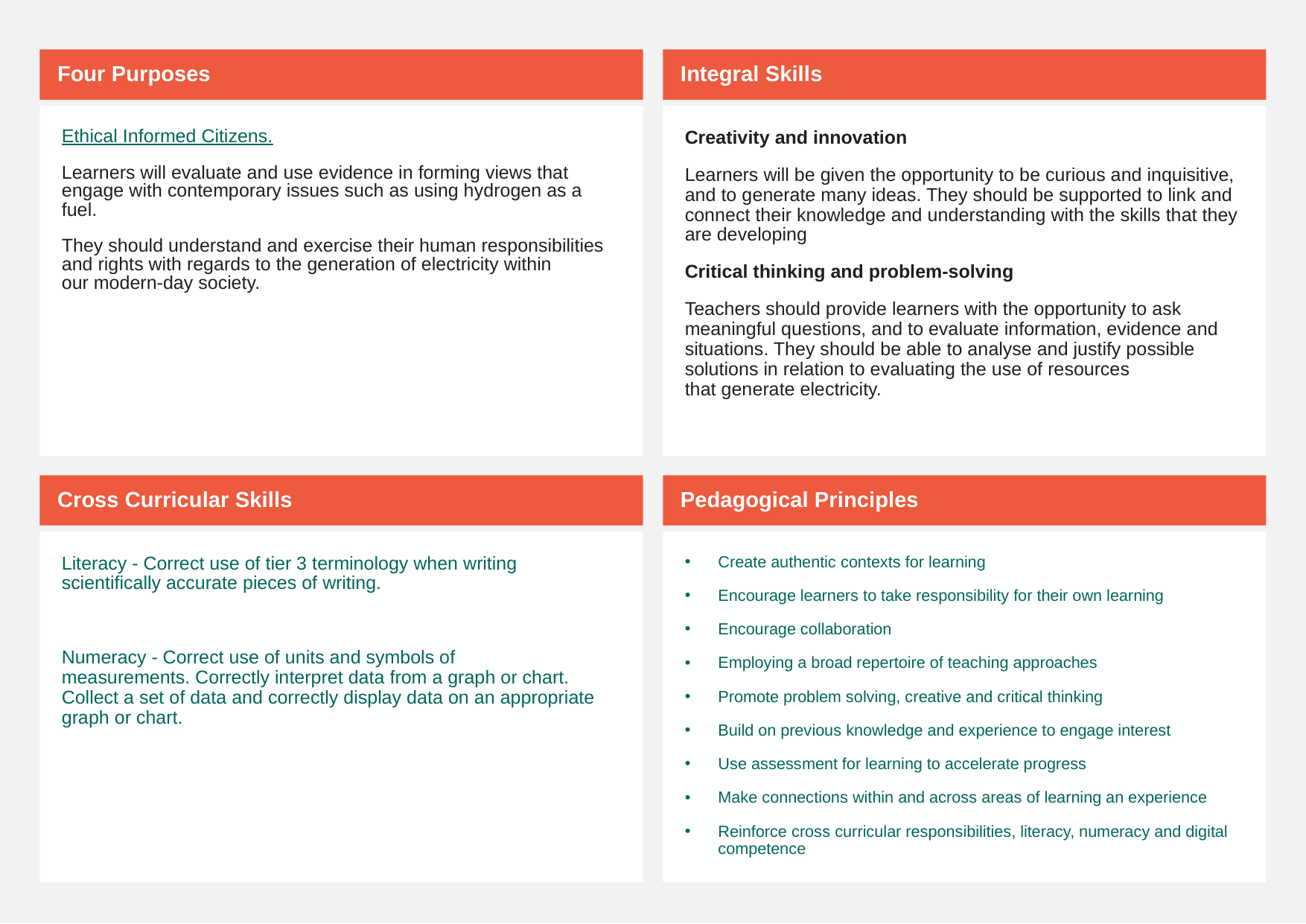

Four Purposes
Integral Skills
Ethical Informed Citizens.
Learners will evaluate and use evidence in forming views that engage with contemporary issues such as using hydrogen as a fuel.
They should understand and exercise their human responsibilities and rights with regards to the generation of electricity within our modern-day society.

Creativity and innovation
Learners will be given the opportunity to be curious and inquisitive, and to generate many ideas. They should be supported to link and connect their knowledge and understanding with the skills that they are developing
Critical thinking and problem-solving
Teachers should provide learners with the opportunity to ask meaningful questions, and to evaluate information, evidence and situations. They should be able to analyse and justify possible solutions in relation to evaluating the use of resources that generate electricity.
Cross Curricular Skills
Pedagogical Principles
Literacy - Correct use of tier 3 terminology when writing scientifically accurate pieces of writing.

Numeracy - Correct use of units and symbols of measurements. Correctly interpret data from a graph or chart. Collect a set of data and correctly display data on an appropriate graph or chart.
Create authentic contexts for learning
Encourage learners to take responsibility for their own learning
Encourage collaboration
Employing a broad repertoire of teaching approaches
Promote problem solving, creative and critical thinking
Build on previous knowledge and experience to engage interest
Use assessment for learning to accelerate progress
Make connections within and across areas of learning an experience
Reinforce cross curricular responsibilities, literacy, numeracy and digital competence